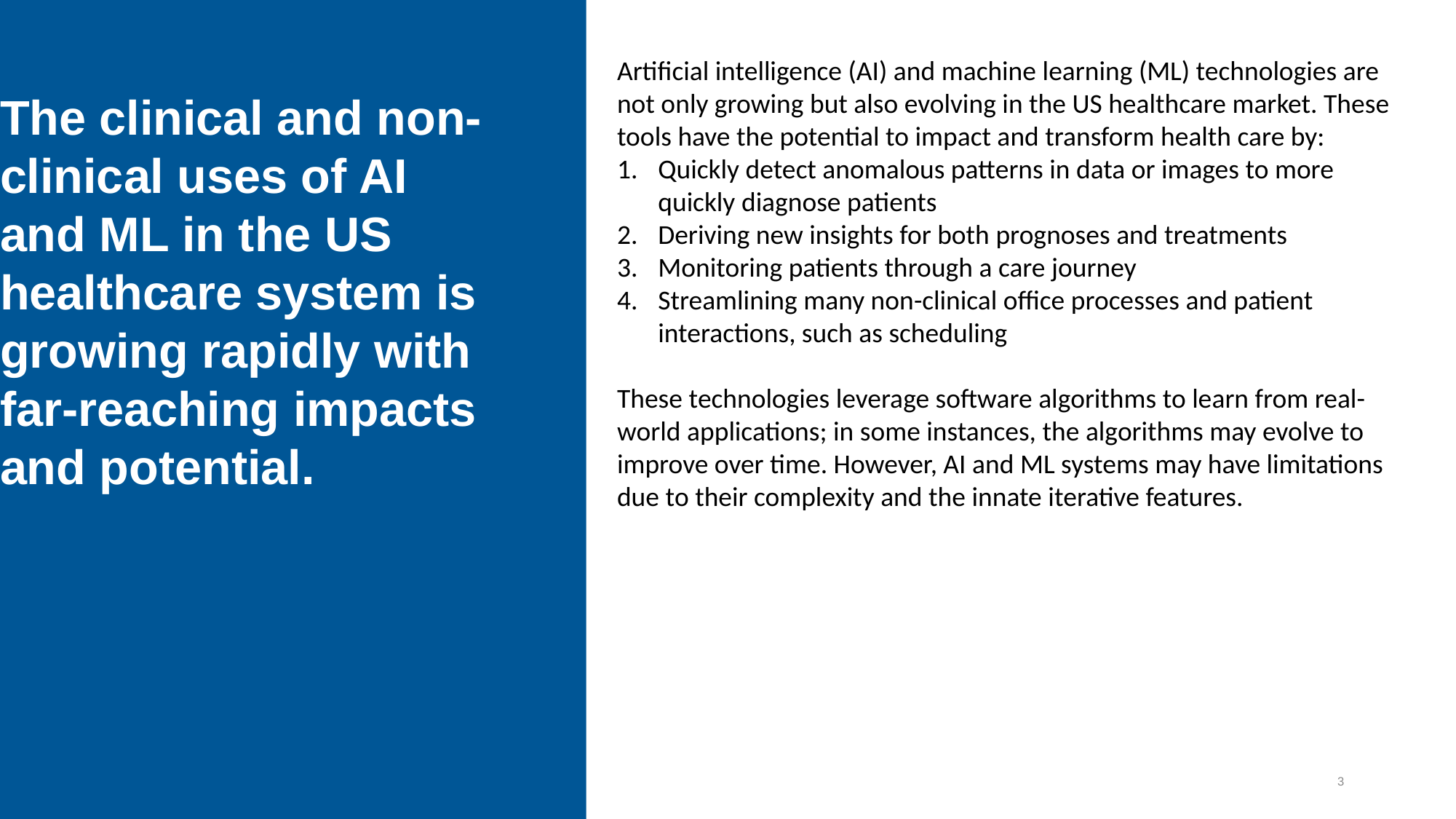

Artificial intelligence (AI) and machine learning (ML) technologies are not only growing but also evolving in the US healthcare market. These tools have the potential to impact and transform health care by:
Quickly detect anomalous patterns in data or images to more quickly diagnose patients
Deriving new insights for both prognoses and treatments
Monitoring patients through a care journey
Streamlining many non-clinical office processes and patient interactions, such as scheduling

These technologies leverage software algorithms to learn from real-world applications; in some instances, the algorithms may evolve to improve over time. However, AI and ML systems may have limitations due to their complexity and the innate iterative features.
The clinical and non-clinical uses of AI and ML in the US healthcare system is growing rapidly with far-reaching impacts and potential.

3